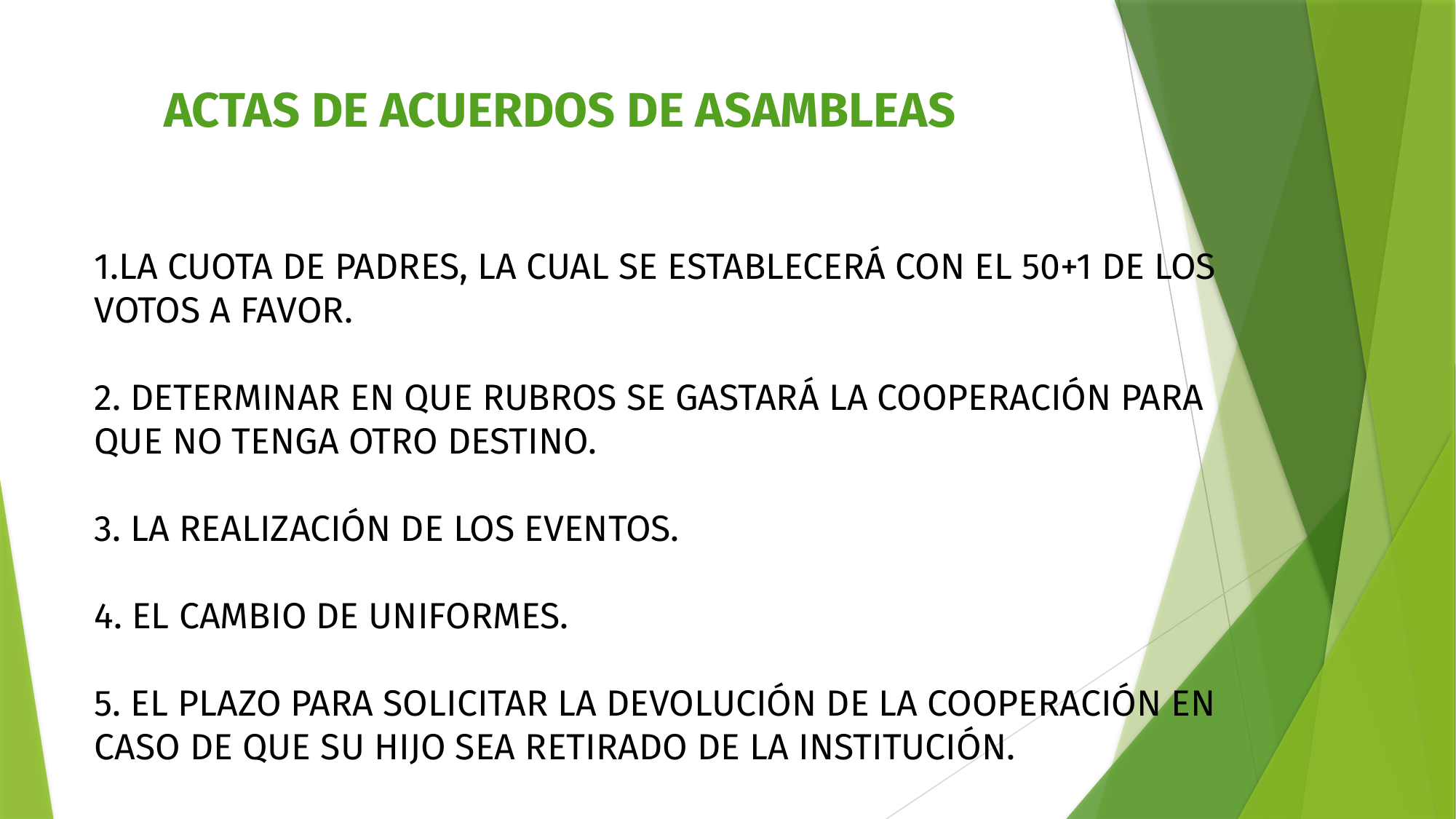

ACTAS DE ACUERDOS DE ASAMBLEAS
1.LA CUOTA DE PADRES, LA CUAL SE ESTABLECERÁ CON EL 50+1 DE LOS VOTOS A FAVOR.

2. DETERMINAR EN QUE RUBROS SE GASTARÁ LA COOPERACIÓN PARA QUE NO TENGA OTRO DESTINO.

3. LA REALIZACIÓN DE LOS EVENTOS.

4. EL CAMBIO DE UNIFORMES.

5. EL PLAZO PARA SOLICITAR LA DEVOLUCIÓN DE LA COOPERACIÓN EN CASO DE QUE SU HIJO SEA RETIRADO DE LA INSTITUCIÓN.